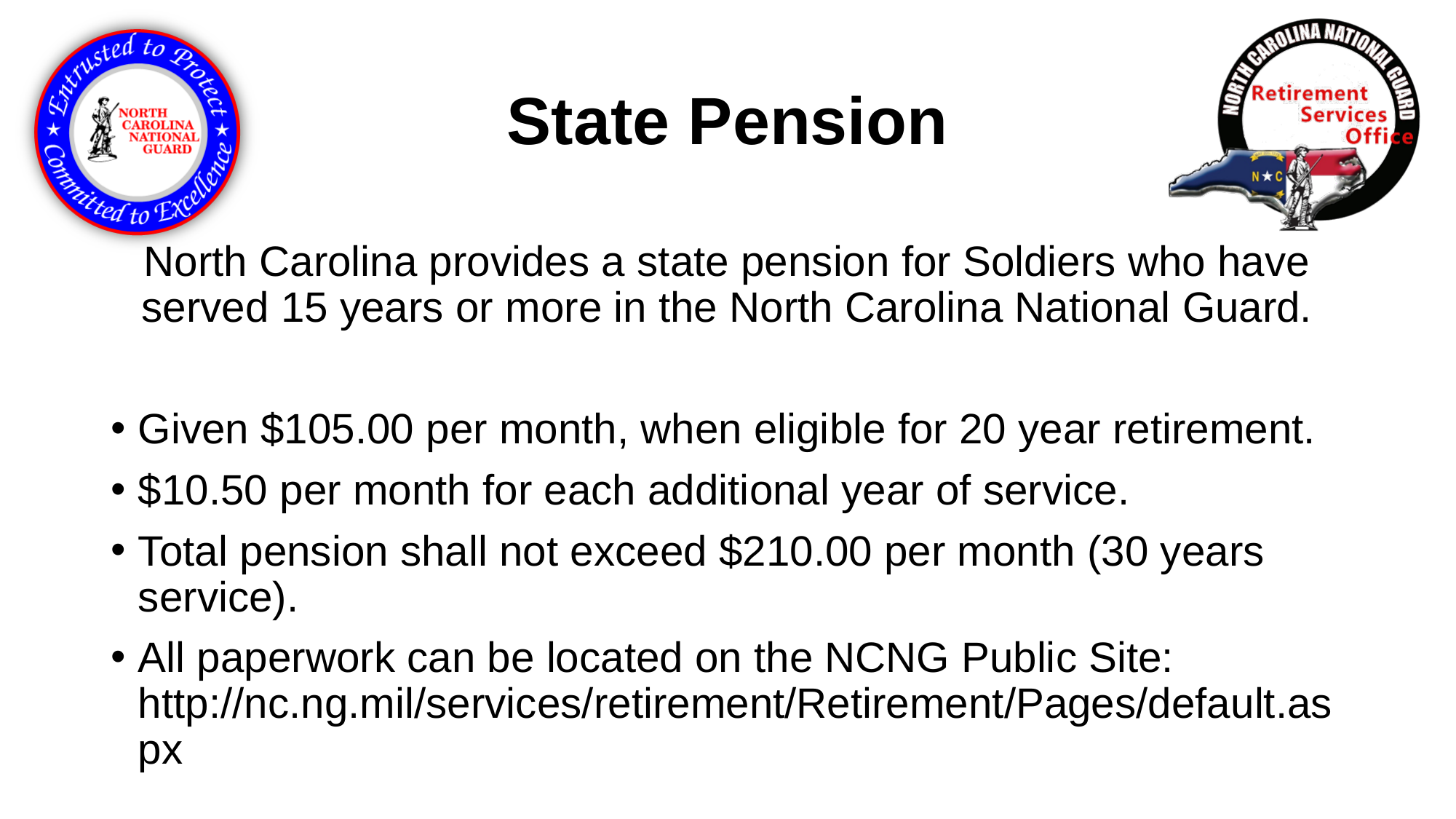

# State Pension
North Carolina provides a state pension for Soldiers who have served 15 years or more in the North Carolina National Guard.

Given $105.00 per month, when eligible for 20 year retirement.
$10.50 per month for each additional year of service.
Total pension shall not exceed $210.00 per month (30 years service).
All paperwork can be located on the NCNG Public Site: http://nc.ng.mil/services/retirement/Retirement/Pages/default.aspx